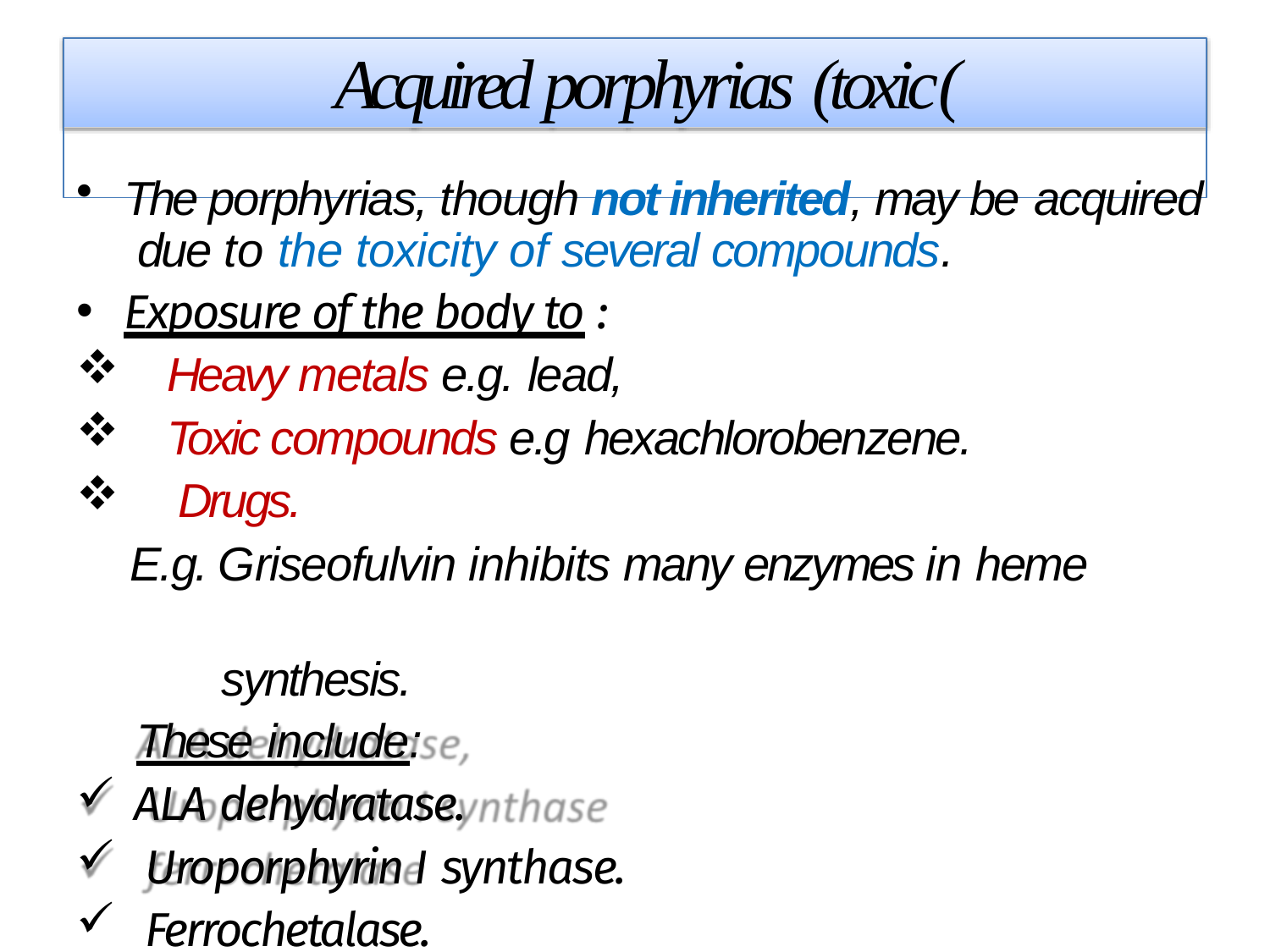

# Acquired porphyrias (toxic(
The porphyrias, though not inherited, may be acquired  due to the toxicity of several compounds.
Exposure of the body to :
Heavy metals e.g. lead,
Toxic compounds e.g hexachlorobenzene.
Drugs.
E.g. Griseofulvin inhibits many enzymes in heme
        synthesis.
These include:
ALA dehydratase.
Uroporphyrin I synthase.
Ferrochetalase.